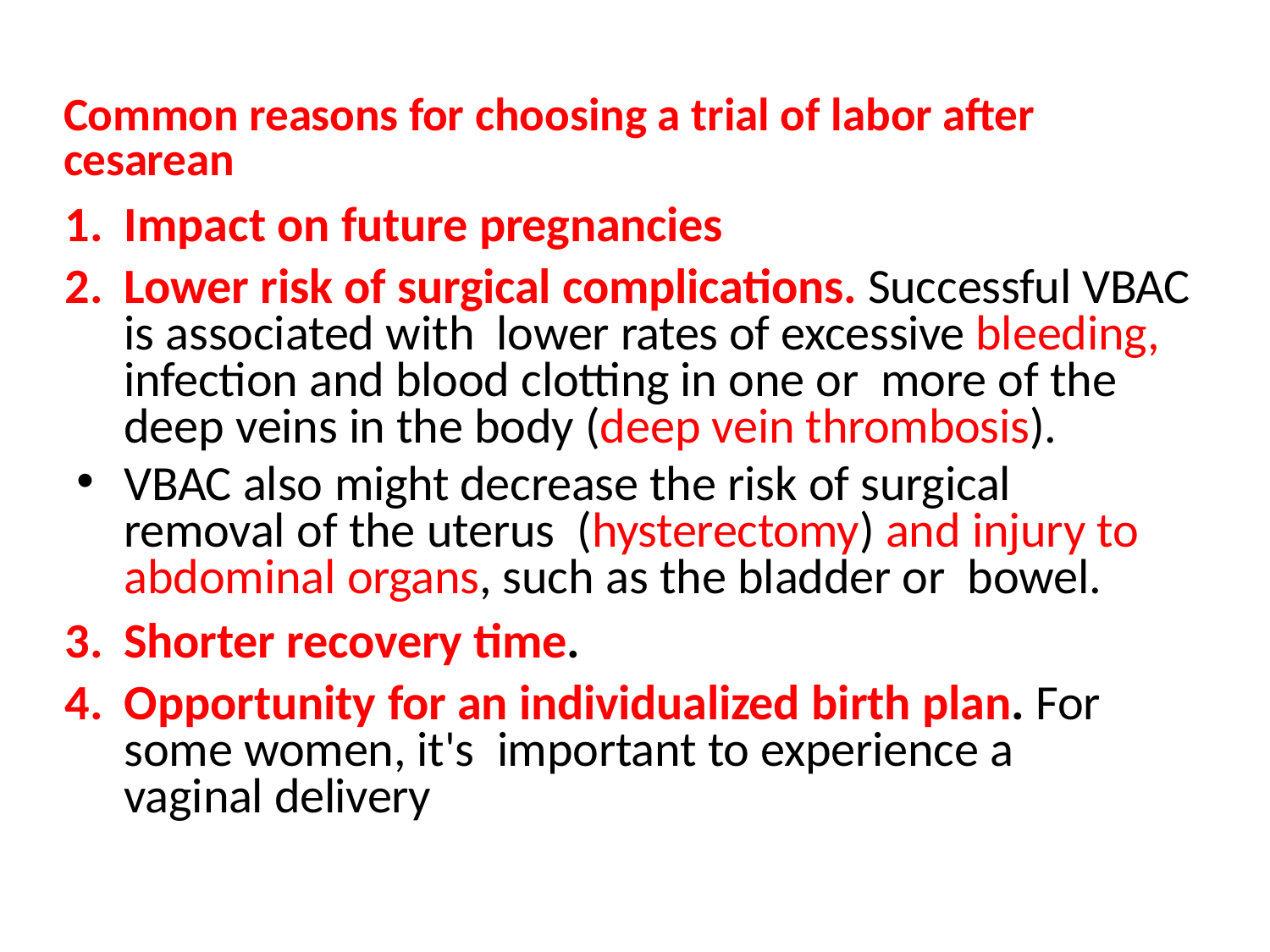

Common reasons for choosing a trial of labor after cesarean
Impact on future pregnancies
Lower risk of surgical complications. Successful VBAC is associated with  lower rates of excessive bleeding, infection and blood clotting in one or  more of the deep veins in the body (deep vein thrombosis).
VBAC also might decrease the risk of surgical removal of the uterus  (hysterectomy) and injury to abdominal organs, such as the bladder or  bowel.
Shorter recovery time.
Opportunity for an individualized birth plan. For some women, it's  important to experience a vaginal delivery